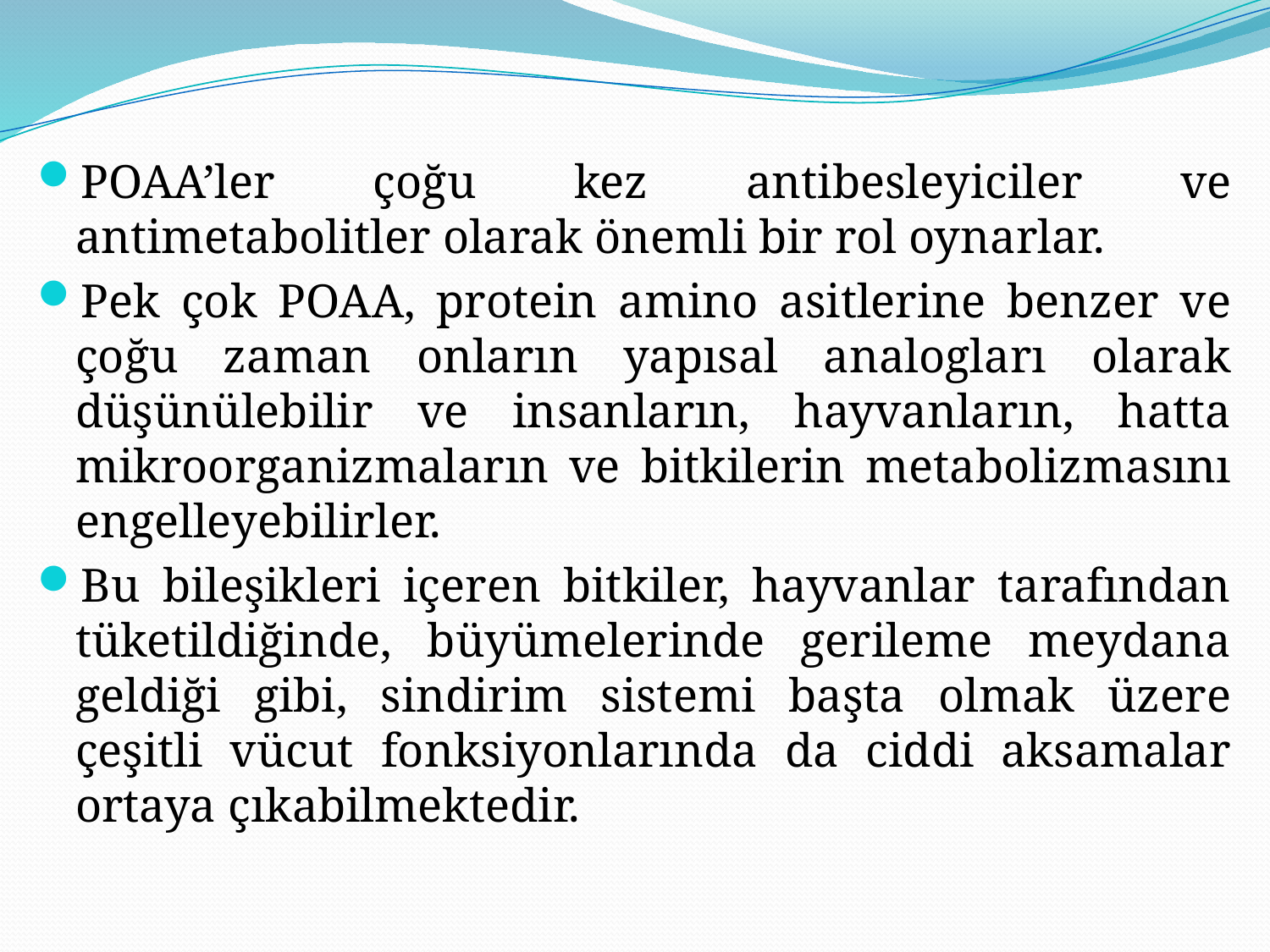

POAA’ler çoğu kez antibesleyiciler ve antimetabolitler olarak önemli bir rol oynarlar.
Pek çok POAA, protein amino asitlerine benzer ve çoğu zaman onların yapısal analogları olarak düşünülebilir ve insanların, hayvanların, hatta mikroorganizmaların ve bitkilerin metabolizmasını engelleyebilirler.
Bu bileşikleri içeren bitkiler, hayvanlar tarafından tüketildiğinde, büyümelerinde gerileme meydana geldiği gibi, sindirim sistemi başta olmak üzere çeşitli vücut fonksiyonlarında da ciddi aksamalar ortaya çıkabilmektedir.